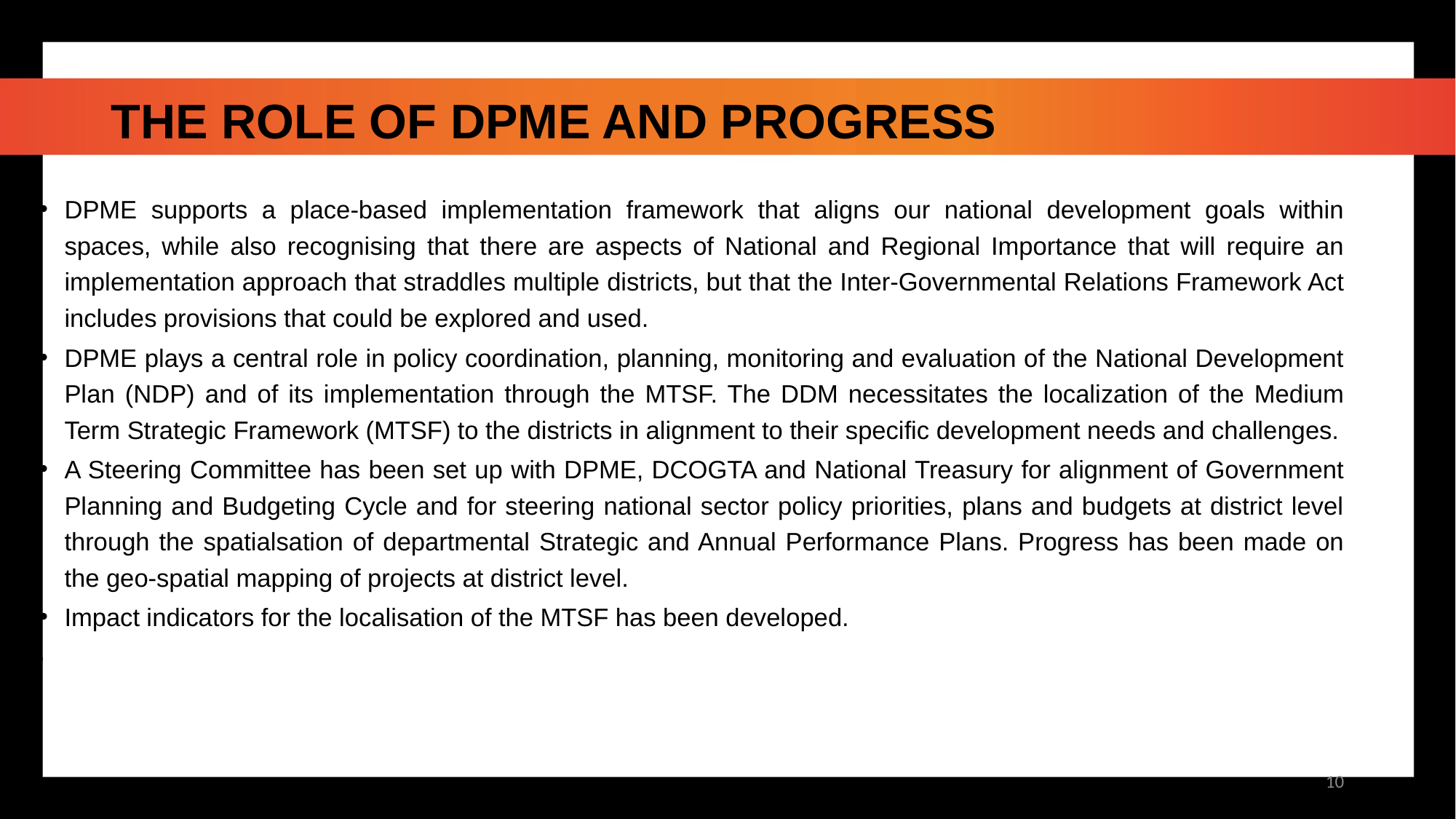

# THE ROLE OF DPME AND PROGRESS

DPME supports a place-based implementation framework that aligns our national development goals within spaces, while also recognising that there are aspects of National and Regional Importance that will require an implementation approach that straddles multiple districts, but that the Inter-Governmental Relations Framework Act includes provisions that could be explored and used.
DPME plays a central role in policy coordination, planning, monitoring and evaluation of the National Development Plan (NDP) and of its implementation through the MTSF. The DDM necessitates the localization of the Medium Term Strategic Framework (MTSF) to the districts in alignment to their specific development needs and challenges.
A Steering Committee has been set up with DPME, DCOGTA and National Treasury for alignment of Government Planning and Budgeting Cycle and for steering national sector policy priorities, plans and budgets at district level through the spatialsation of departmental Strategic and Annual Performance Plans. Progress has been made on the geo-spatial mapping of projects at district level.
Impact indicators for the localisation of the MTSF has been developed.

10